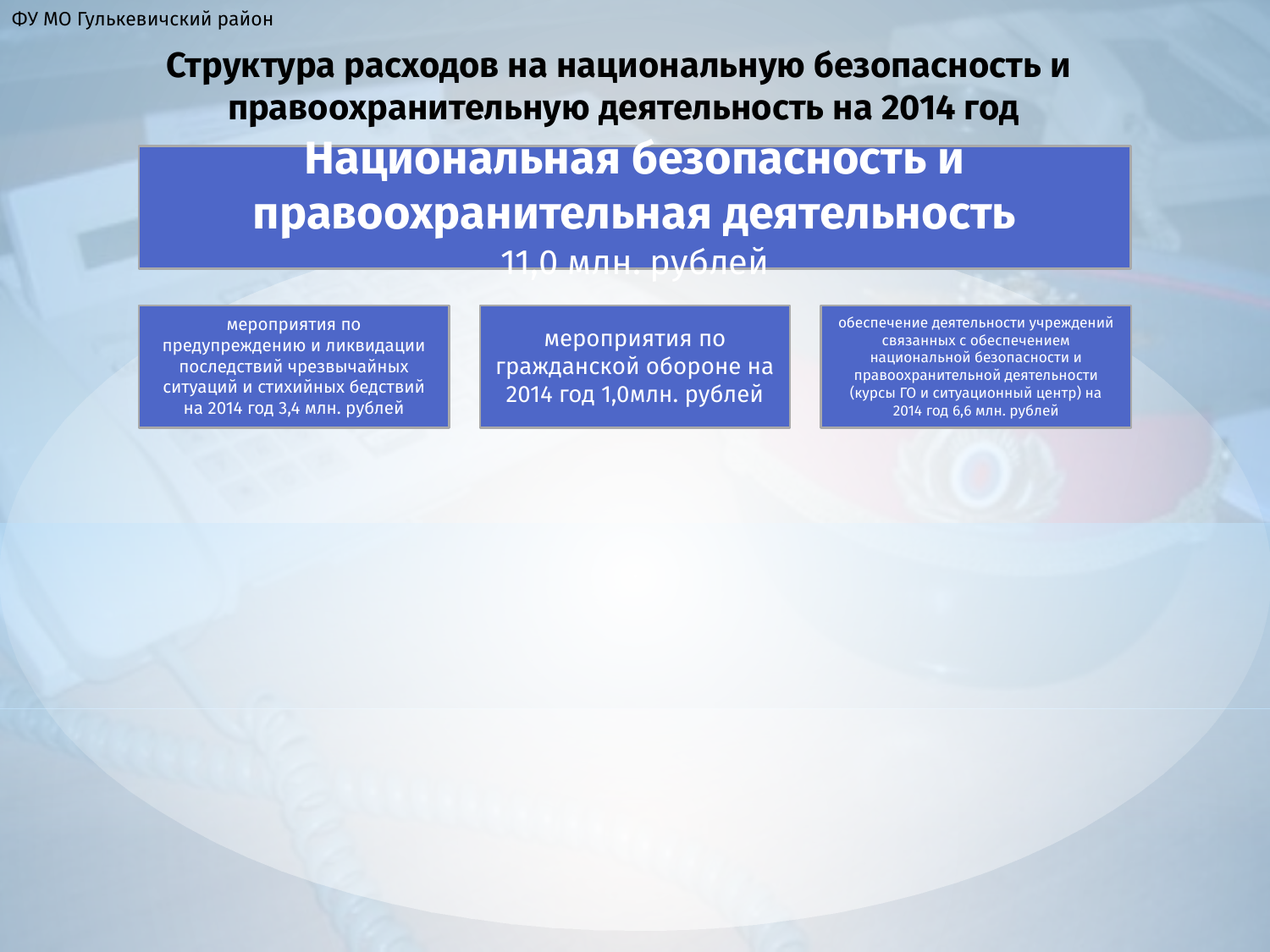

ФУ МО Гулькевичский район
Структура расходов на национальную безопасность и
правоохранительную деятельность на 2014 год
Национальная безопасность и правоохранительная деятельность
11,0 млн. рублей
мероприятия по предупреждению и ликвидации последствий чрезвычайных ситуаций и стихийных бедствий на 2014 год 3,4 млн. рублей
обеспечение деятельности учреждений связанных с обеспечением национальной безопасности и правоохранительной деятельности (курсы ГО и ситуационный центр) на 2014 год 6,6 млн. рублей
мероприятия по гражданской обороне на 2014 год 1,0млн. рублей